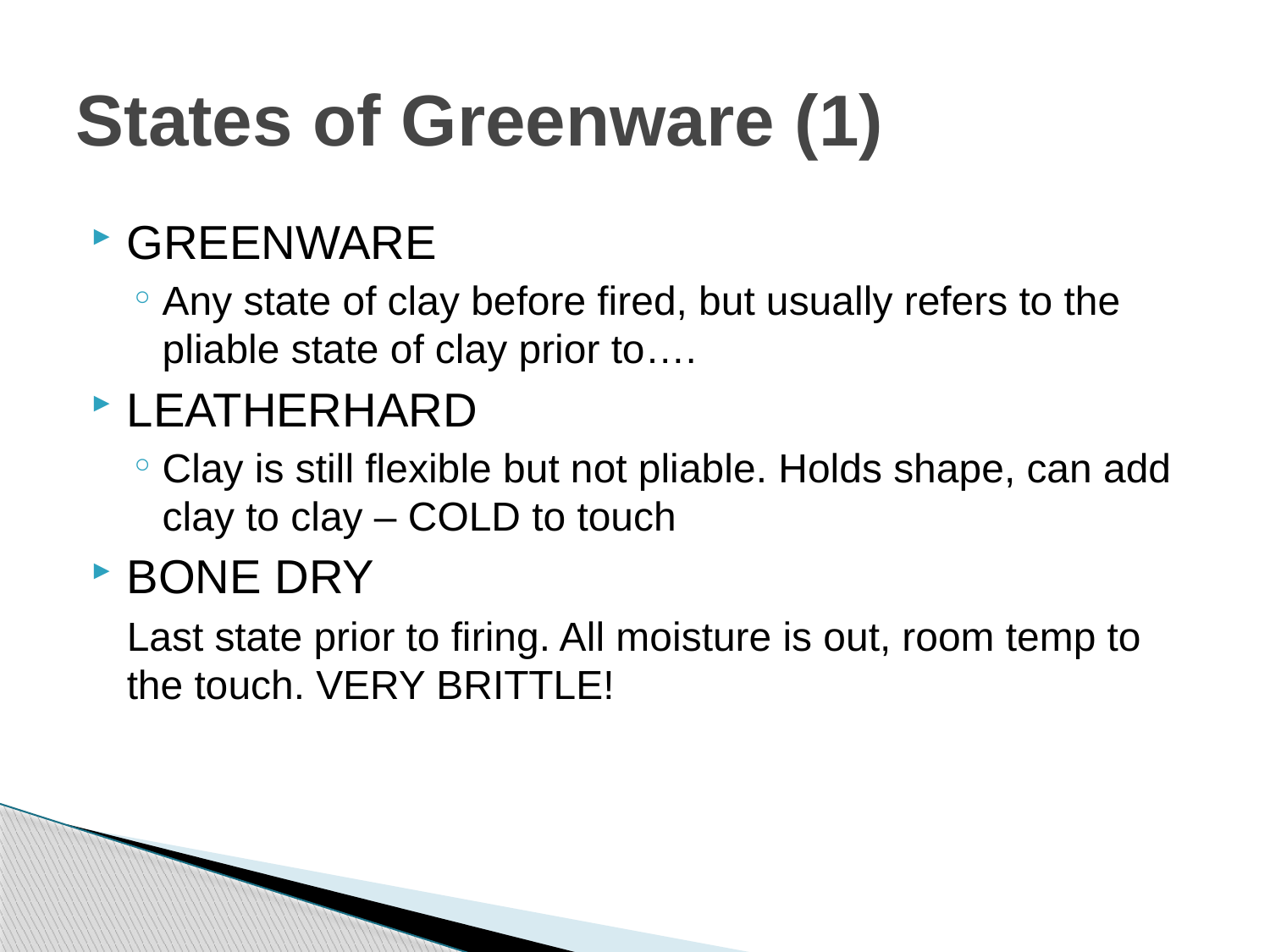

# States of Greenware (1)
GREENWARE
Any state of clay before fired, but usually refers to the pliable state of clay prior to….
LEATHERHARD
Clay is still flexible but not pliable. Holds shape, can add clay to clay – COLD to touch
BONE DRY
	Last state prior to firing. All moisture is out, room temp to the touch. VERY BRITTLE!